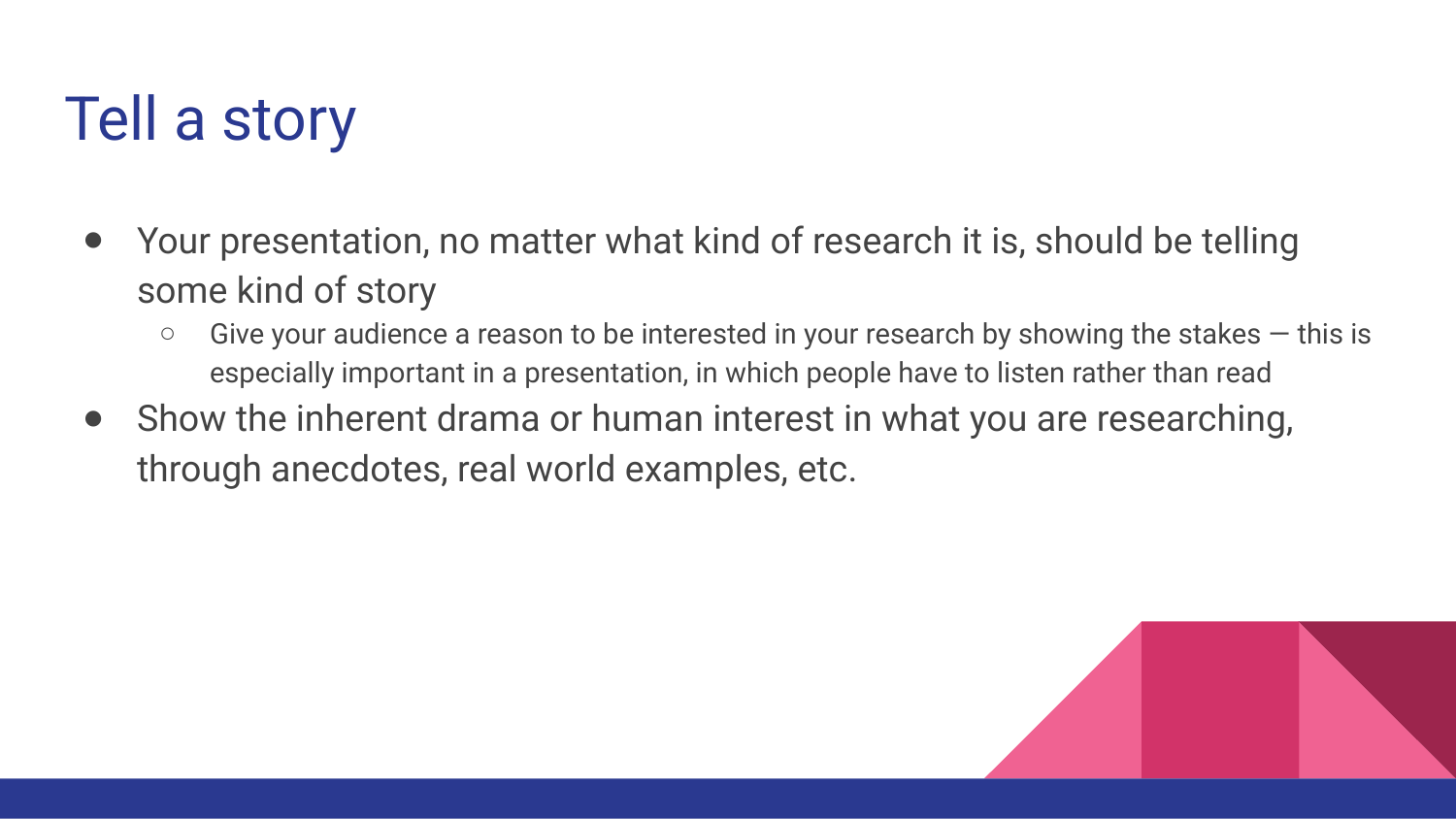

# Tell a story
Your presentation, no matter what kind of research it is, should be telling some kind of story
Give your audience a reason to be interested in your research by showing the stakes — this is especially important in a presentation, in which people have to listen rather than read
Show the inherent drama or human interest in what you are researching, through anecdotes, real world examples, etc.